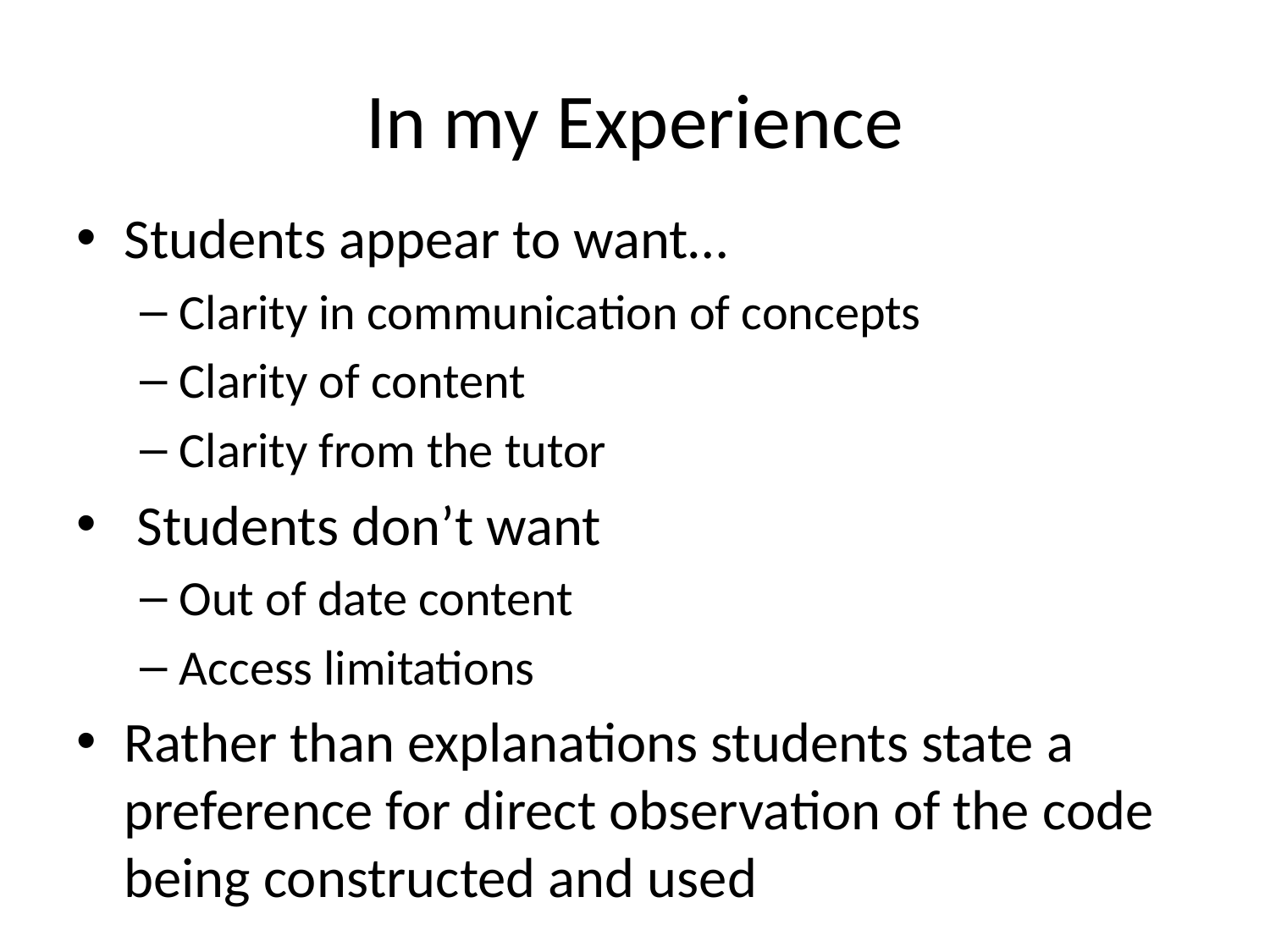

# In my Experience
Students appear to want…
Clarity in communication of concepts
Clarity of content
Clarity from the tutor
 Students don’t want
Out of date content
Access limitations
Rather than explanations students state a preference for direct observation of the code being constructed and used